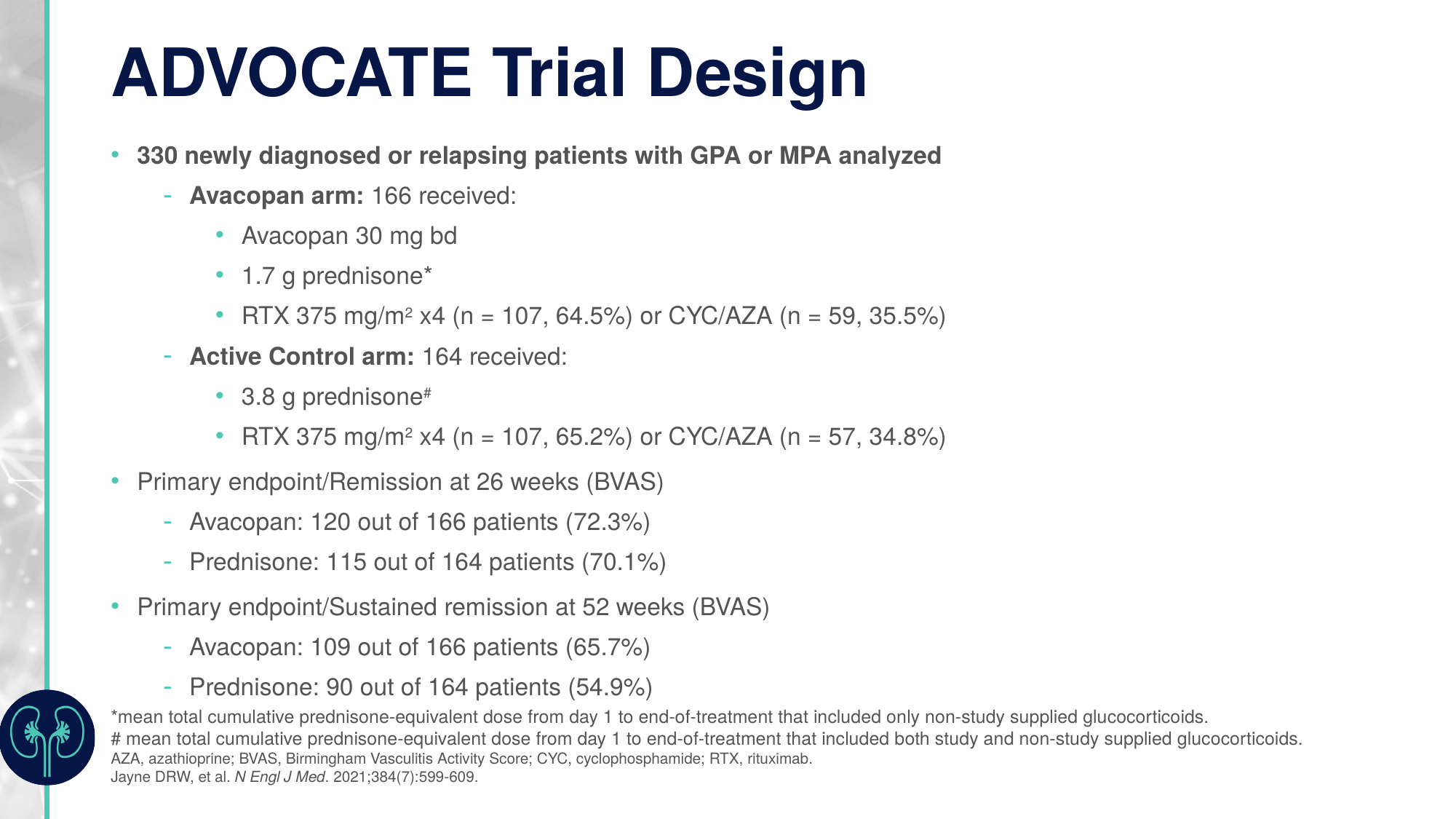

ADVOCATE Trial Design
330 newly diagnosed or relapsing patients with GPA or MPA analyzed
Avacopan arm: 166 received:
Avacopan 30 mg bd
1.7 g prednisone*
RTX 375 mg/m2 x4 (n = 107, 64.5%) or CYC/AZA (n = 59, 35.5%)
Active Control arm: 164 received:
3.8 g prednisone#
RTX 375 mg/m2 x4 (n = 107, 65.2%) or CYC/AZA (n = 57, 34.8%)
Primary endpoint/Remission at 26 weeks (BVAS)
Avacopan: 120 out of 166 patients (72.3%)
Prednisone: 115 out of 164 patients (70.1%)
Primary endpoint/Sustained remission at 52 weeks (BVAS)
Avacopan: 109 out of 166 patients (65.7%)
Prednisone: 90 out of 164 patients (54.9%)

*mean total cumulative prednisone-equivalent dose from day 1 to end-of-treatment that included only non-study supplied glucocorticoids.
# mean total cumulative prednisone-equivalent dose from day 1 to end-of-treatment that included both study and non-study supplied glucocorticoids.
AZA, azathioprine; BVAS, Birmingham Vasculitis Activity Score; CYC, cyclophosphamide; RTX, rituximab.
Jayne DRW, et al. N Engl J Med. 2021;384(7):599-609.